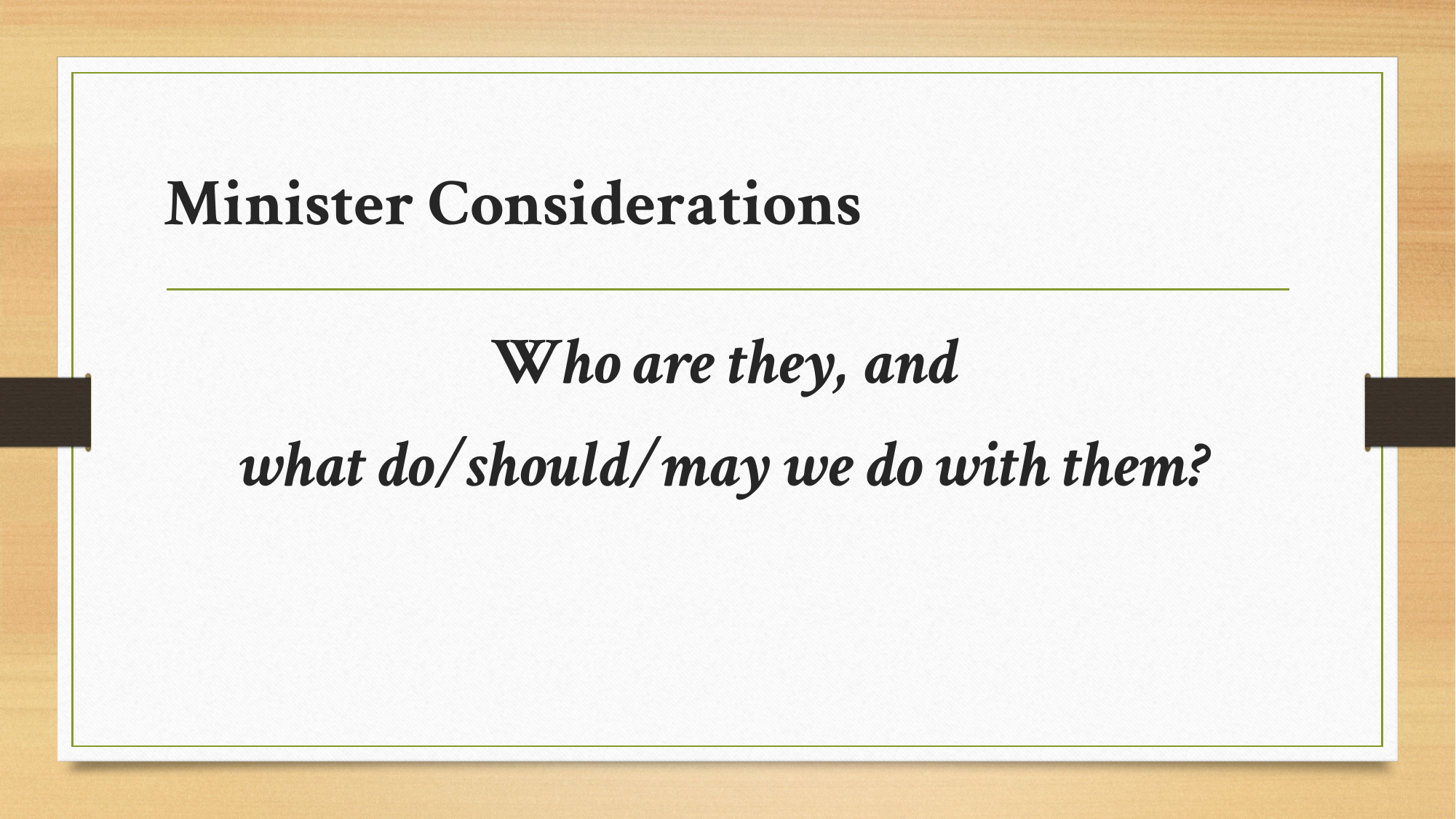

# Minister Considerations
 Who are they, and
what do/should/may we do with them?